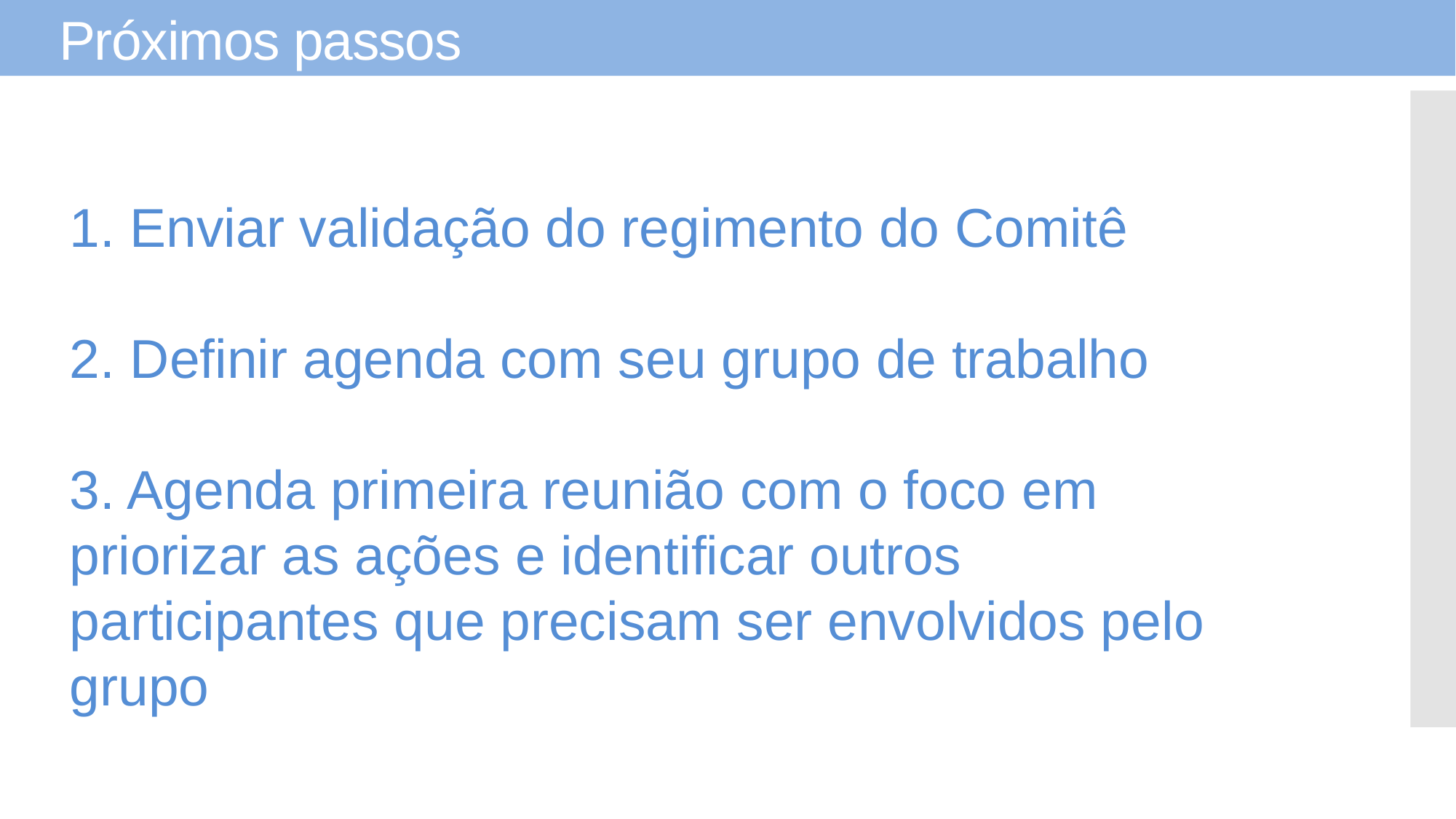

# Próximos passos
1. Enviar validação do regimento do Comitê

2. Definir agenda com seu grupo de trabalho

3. Agenda primeira reunião com o foco em priorizar as ações e identificar outros participantes que precisam ser envolvidos pelo grupo